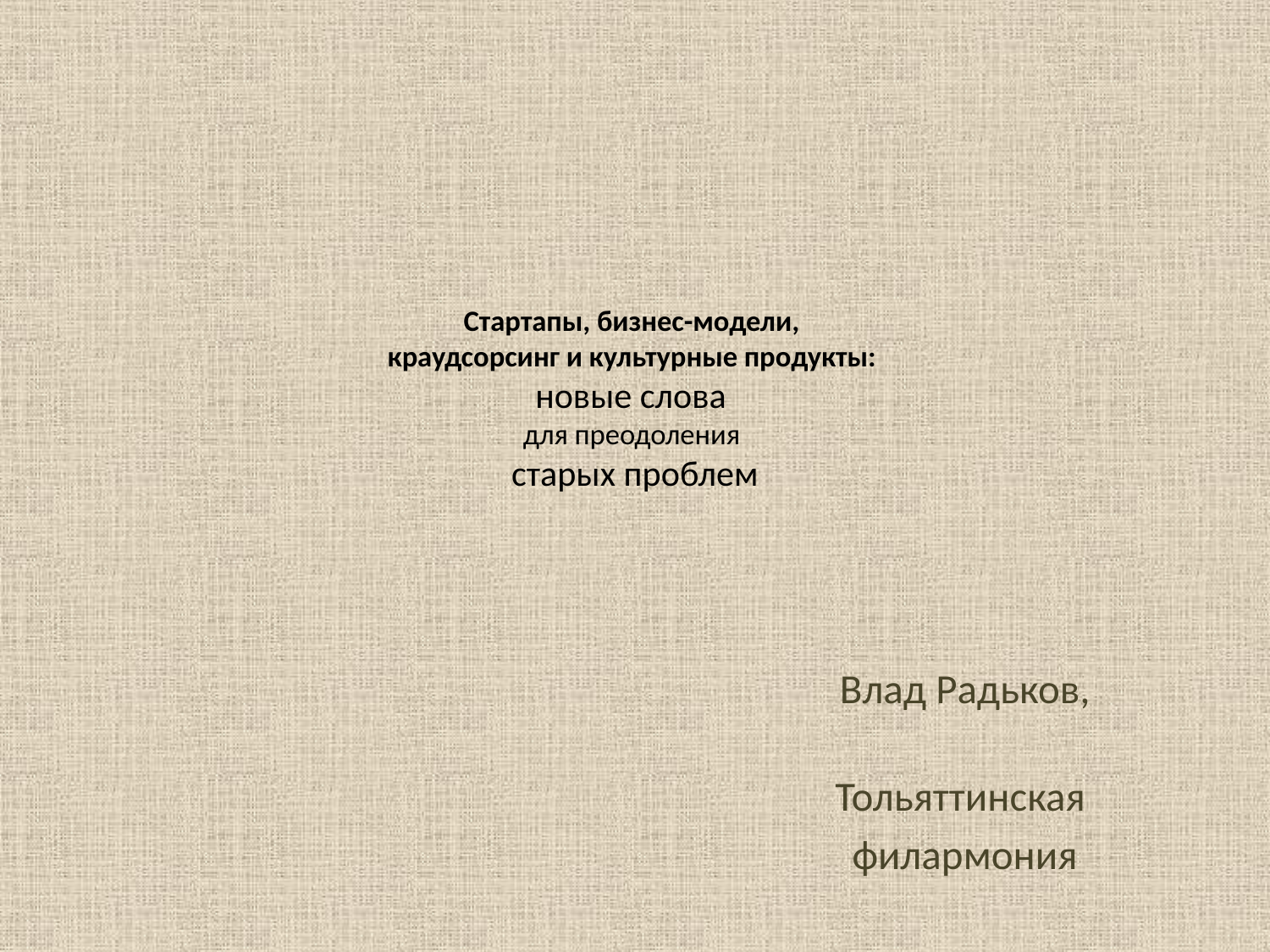

# Стартапы, бизнес-модели, краудсорсинг и культурные продукты: новые слова для преодоления старых проблем
Влад Радьков,
Тольяттинская
филармония